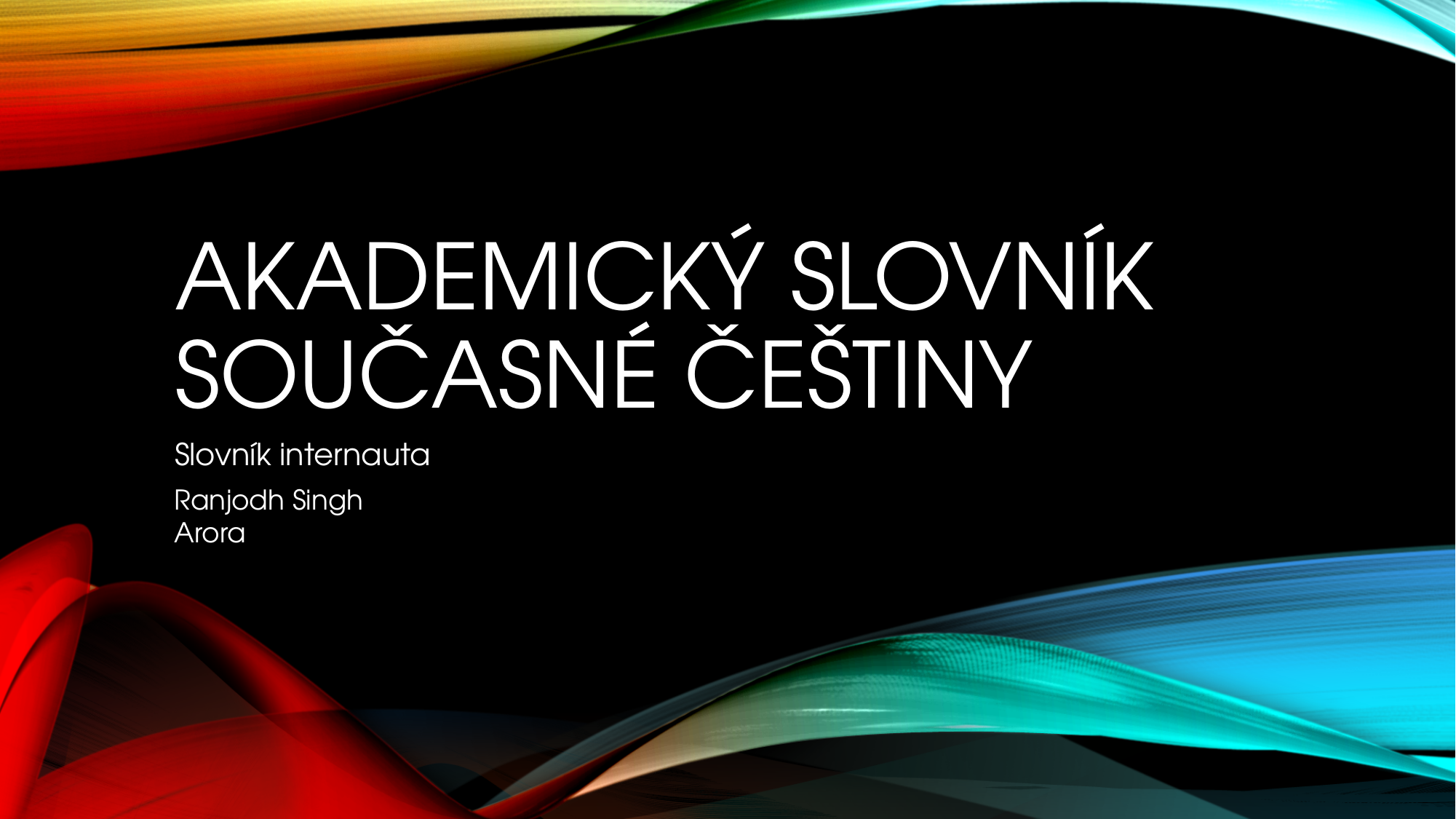

# Akademický slovník současné češtiny
Slovník internauta
Ranjodh Singh Arora